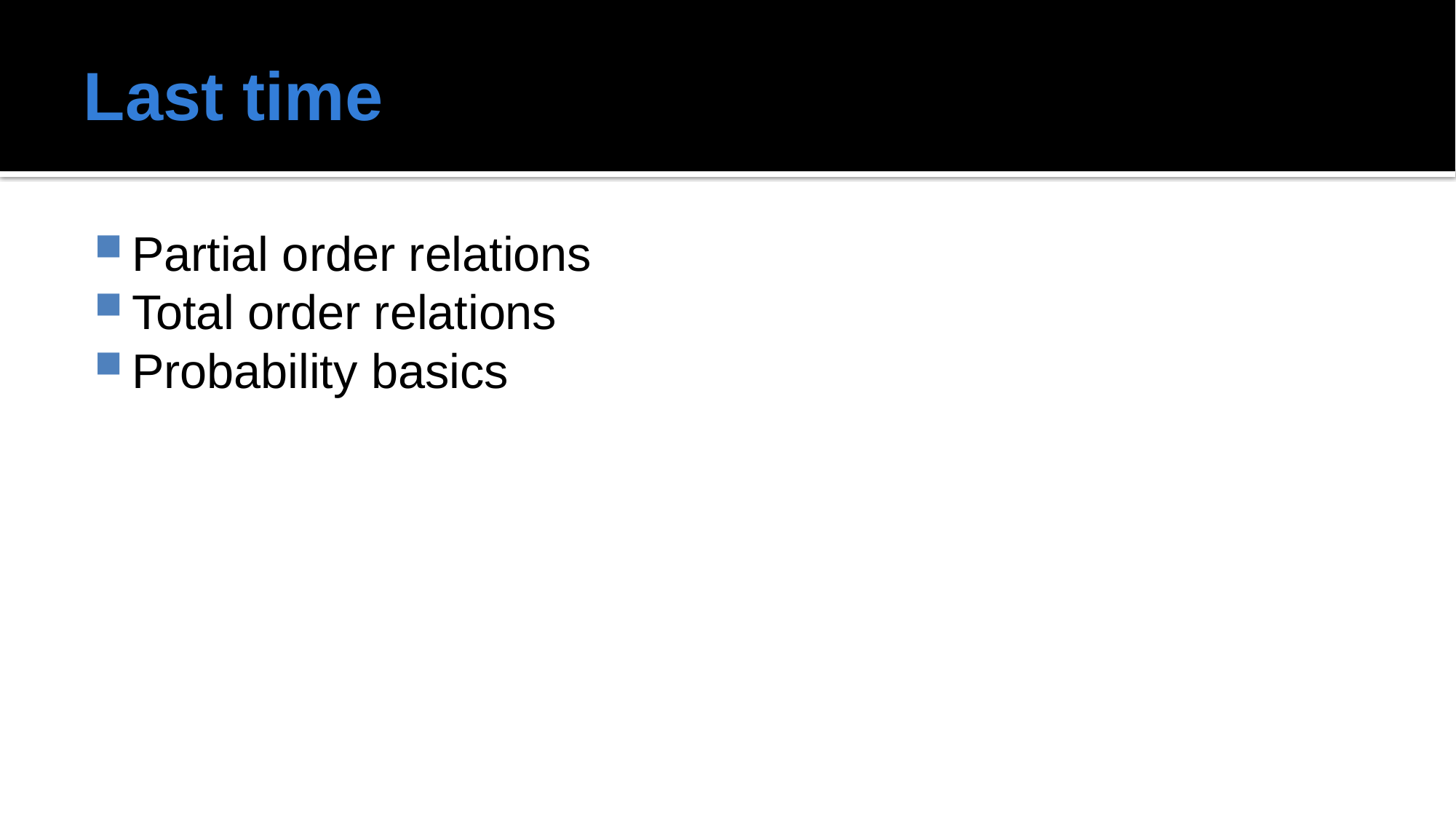

# Last time
Partial order relations
Total order relations
Probability basics